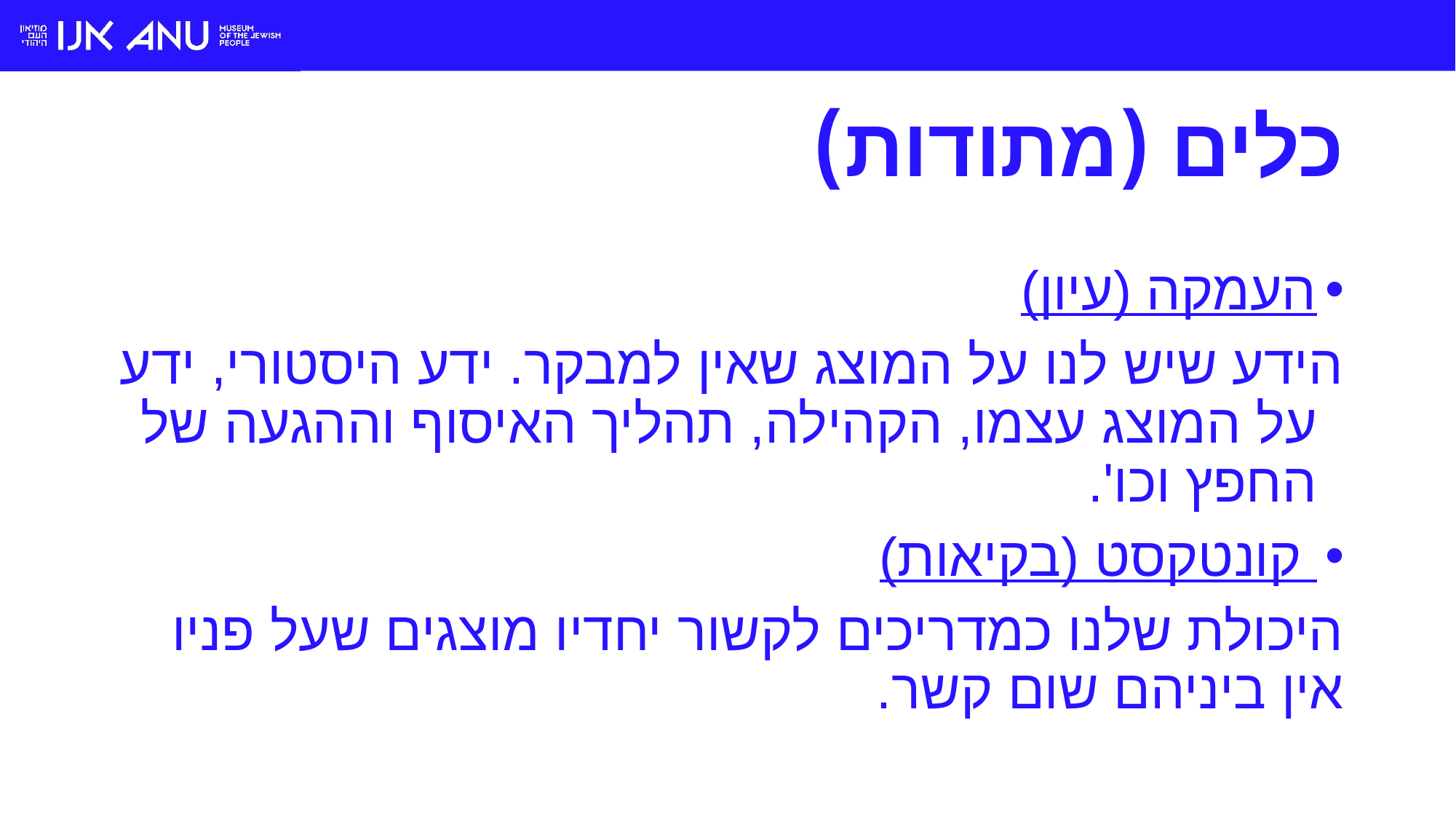

# כלים (מתודות)
העמקה (עיון)
הידע שיש לנו על המוצג שאין למבקר. ידע היסטורי, ידע על המוצג עצמו, הקהילה, תהליך האיסוף וההגעה של החפץ וכו'.
 קונטקסט (בקיאות)
היכולת שלנו כמדריכים לקשור יחדיו מוצגים שעל פניו אין ביניהם שום קשר.